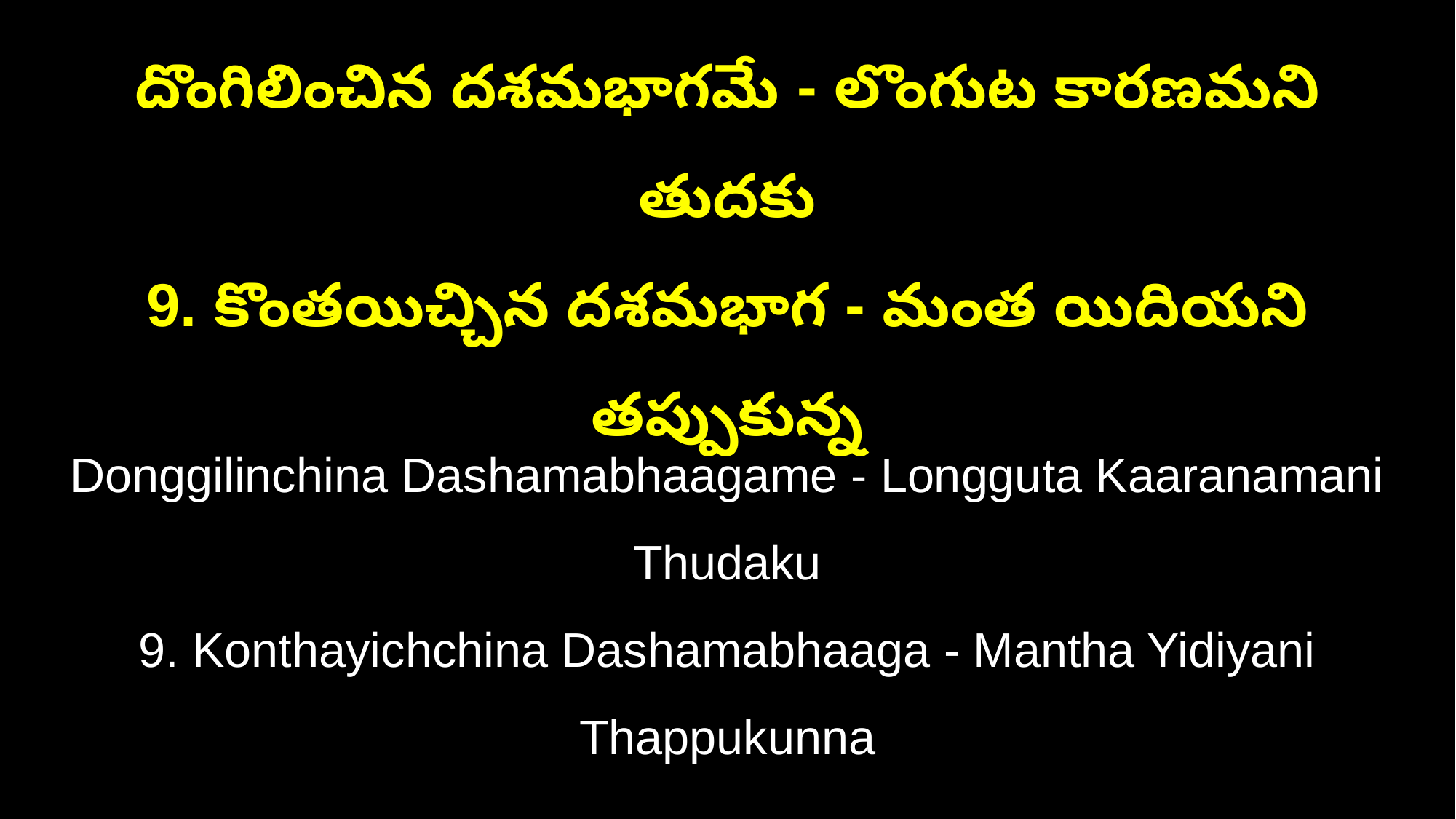

దొంగిలించిన దశమభాగమే - లొంగుట కారణమని తుదకు
9. కొంతయిచ్చిన దశమభాగ - మంత యిదియని తప్పుకున్న
Donggilinchina Dashamabhaagame - Longguta Kaaranamani Thudaku
9. Konthayichchina Dashamabhaaga - Mantha Yidiyani Thappukunna